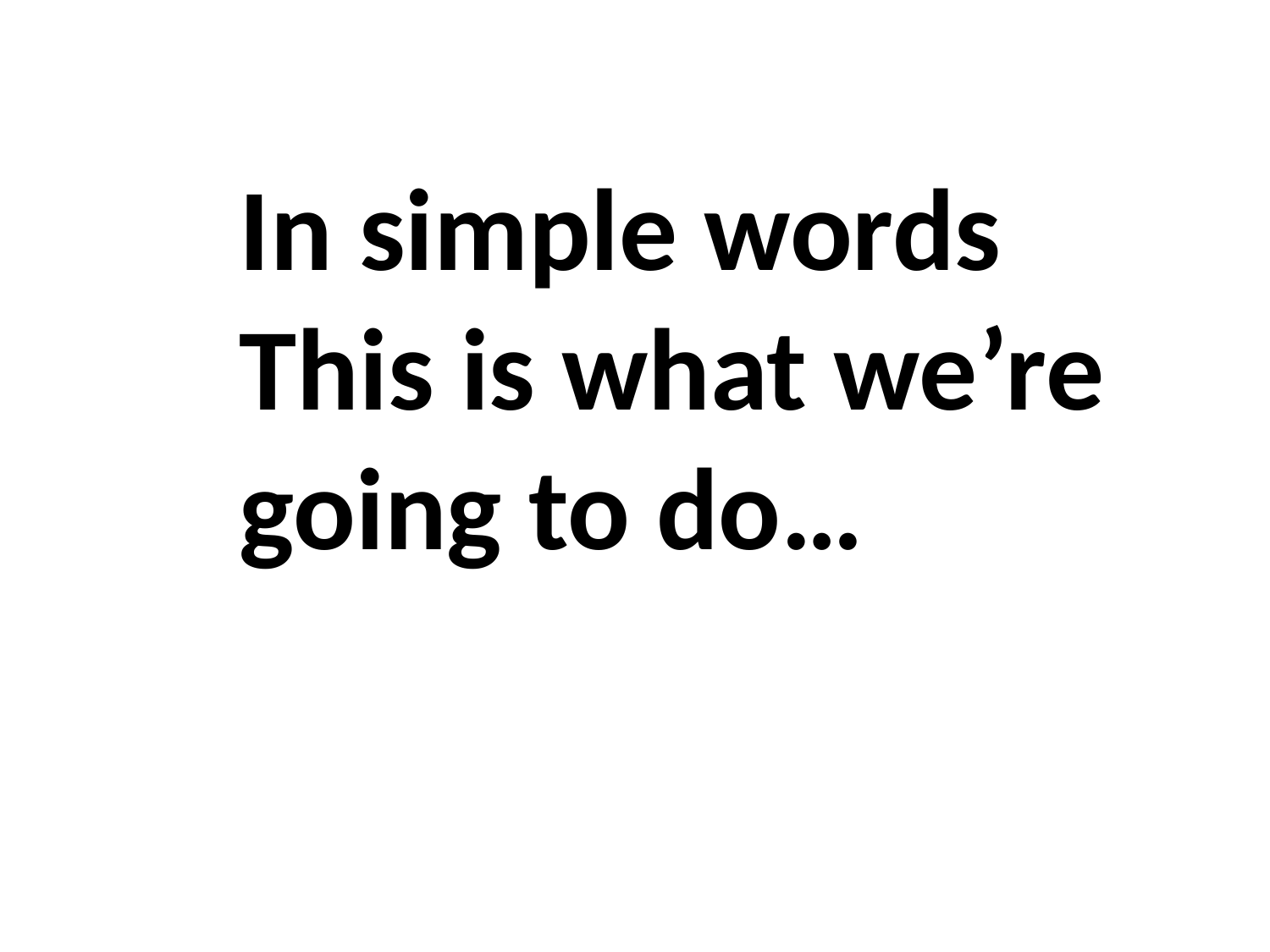

In simple words
This is what we’re
going to do…